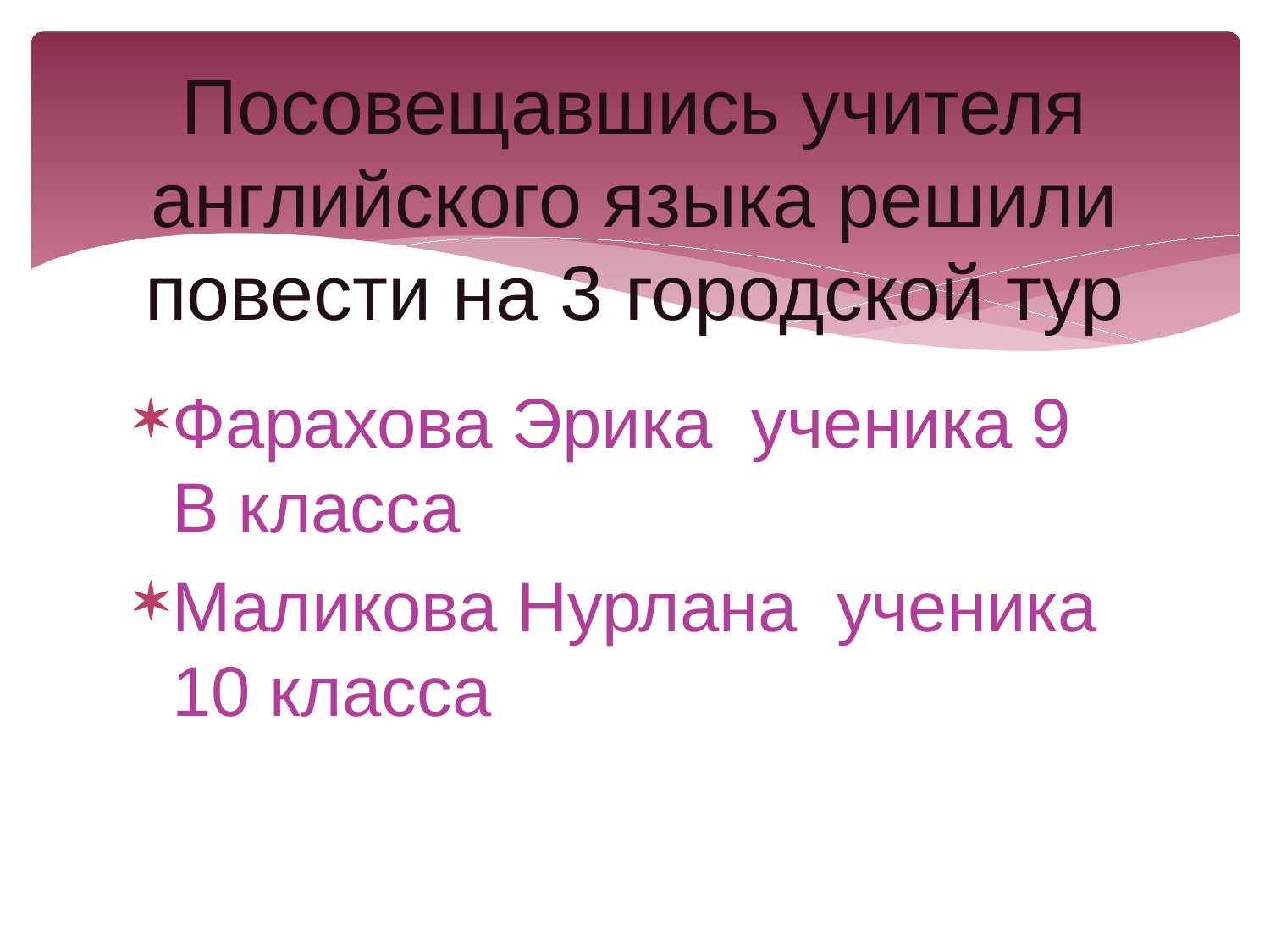

# Посовещавшись учителя английского языка решили повести на 3 городской тур
Фарахова Эрика  ученика 9 В класса
Маликова Нурлана  ученика 10 класса